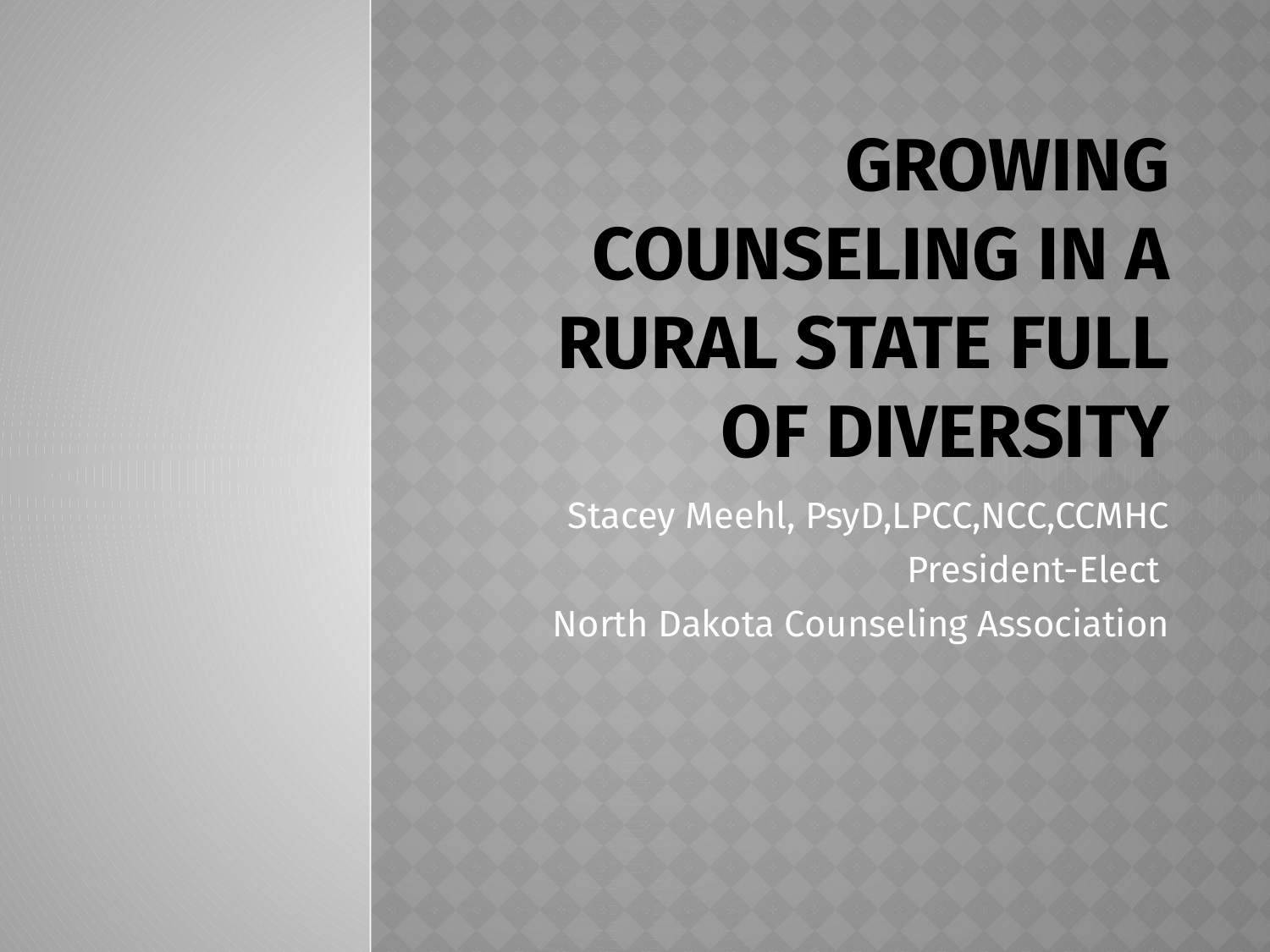

# Growing Counseling in a Rural State Full of Diversity
Stacey Meehl, PsyD,LPCC,NCC,CCMHC
President-Elect
North Dakota Counseling Association